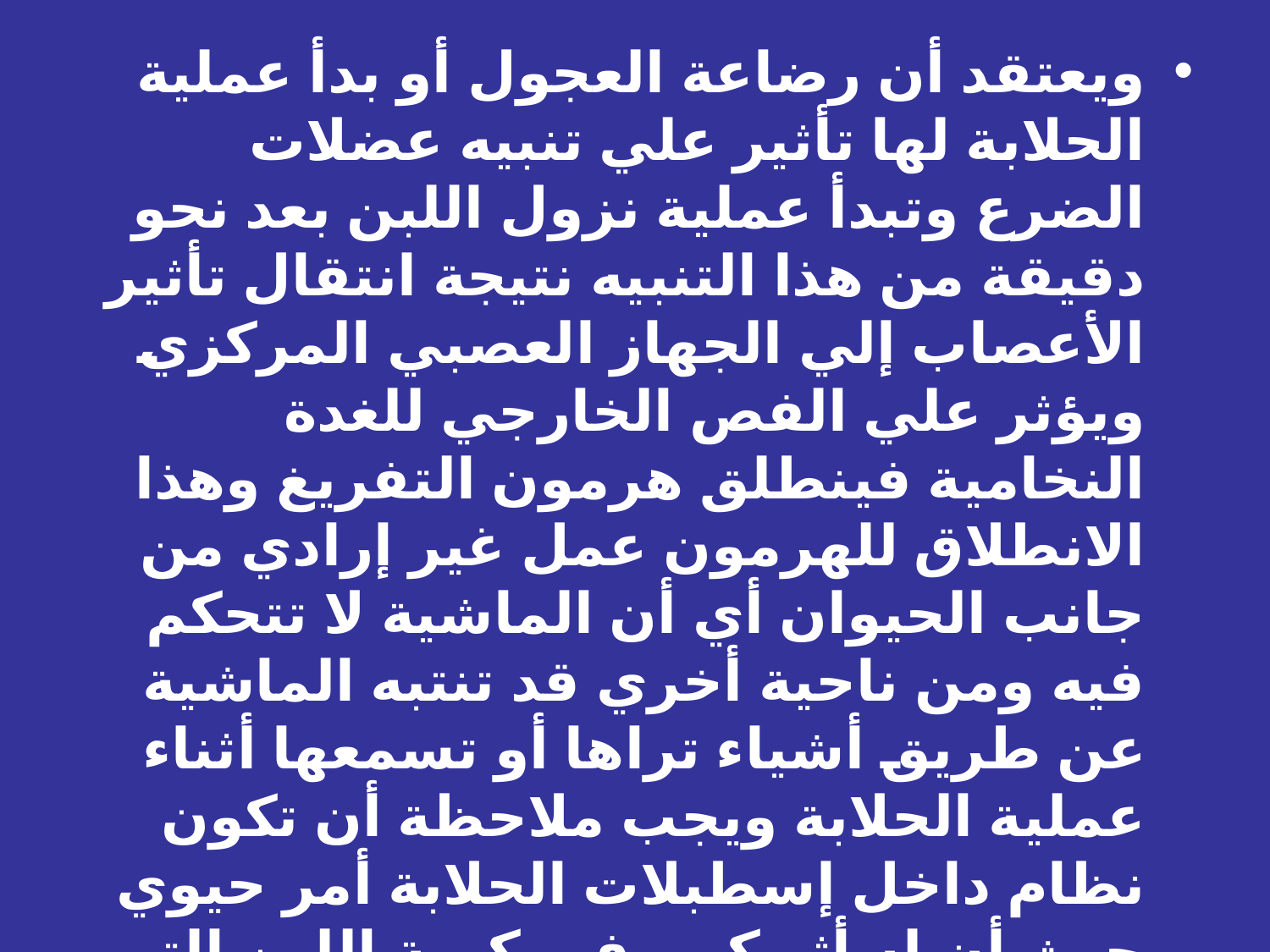

ويعتقد أن رضاعة العجول أو بدأ عملية الحلابة لها تأثير علي تنبيه عضلات الضرع وتبدأ عملية نزول اللبن بعد نحو دقيقة من هذا التنبيه نتيجة انتقال تأثير الأعصاب إلي الجهاز العصبي المركزي ويؤثر علي الفص الخارجي للغدة النخامية فينطلق هرمون التفريغ وهذا الانطلاق للهرمون عمل غير إرادي من جانب الحيوان أي أن الماشية لا تتحكم فيه ومن ناحية أخري قد تنتبه الماشية عن طريق أشياء تراها أو تسمعها أثناء عملية الحلابة ويجب ملاحظة أن تكون نظام داخل إسطبلات الحلابة أمر حيوي حيث أن له أثر كبير في كمية اللبن التي يمكن الحصول عليها من الماشية المدرة للبن وهذا النظام يبني علي أساس ما لدينا من بيانات علي عملية تفريغ اللبن التي تهيئ الماشية إلي الحلابة أو الرضاعة